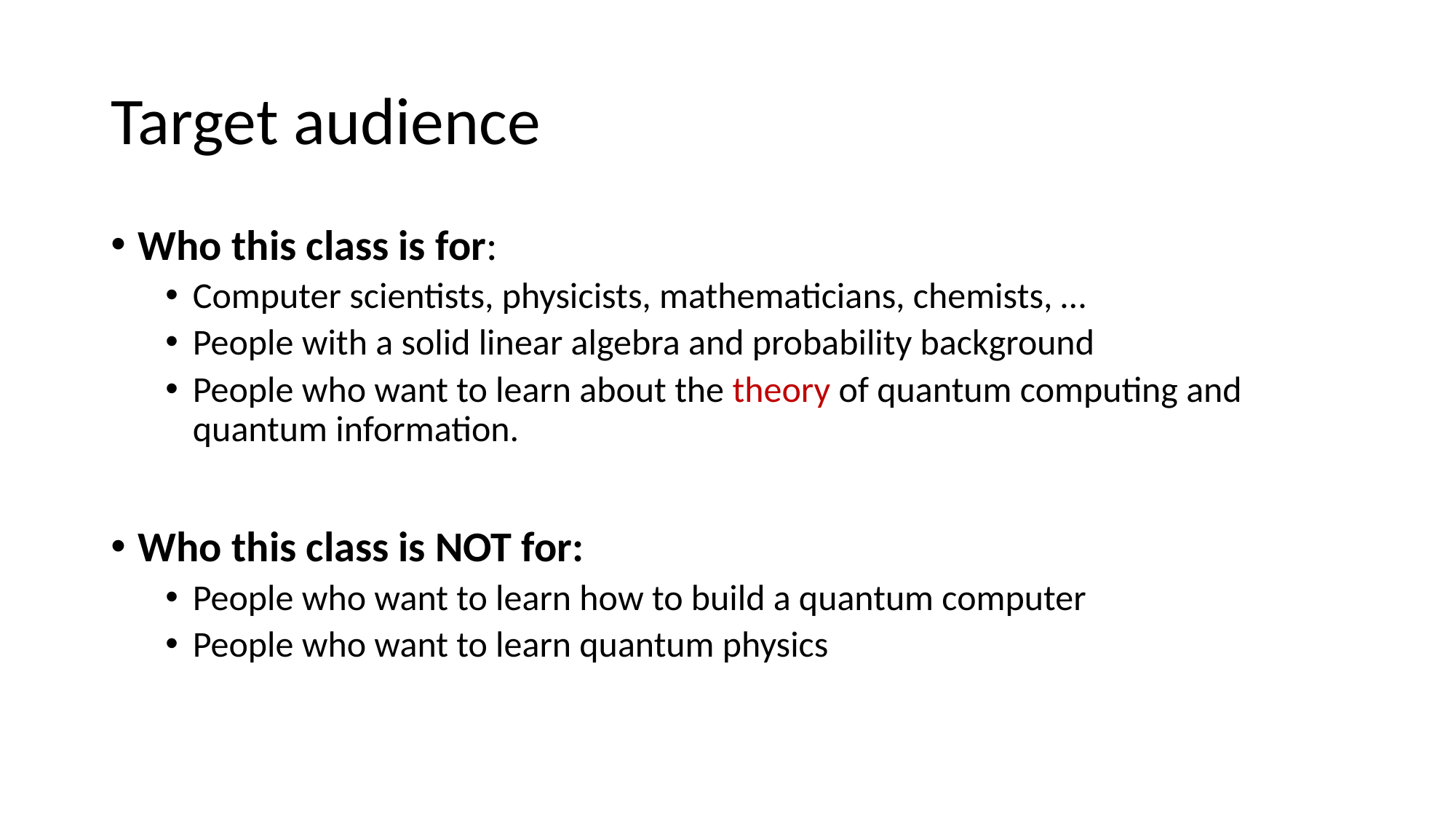

# Target audience
Who this class is for:
Computer scientists, physicists, mathematicians, chemists, …
People with a solid linear algebra and probability background
People who want to learn about the theory of quantum computing and quantum information.

Who this class is NOT for:
People who want to learn how to build a quantum computer
People who want to learn quantum physics